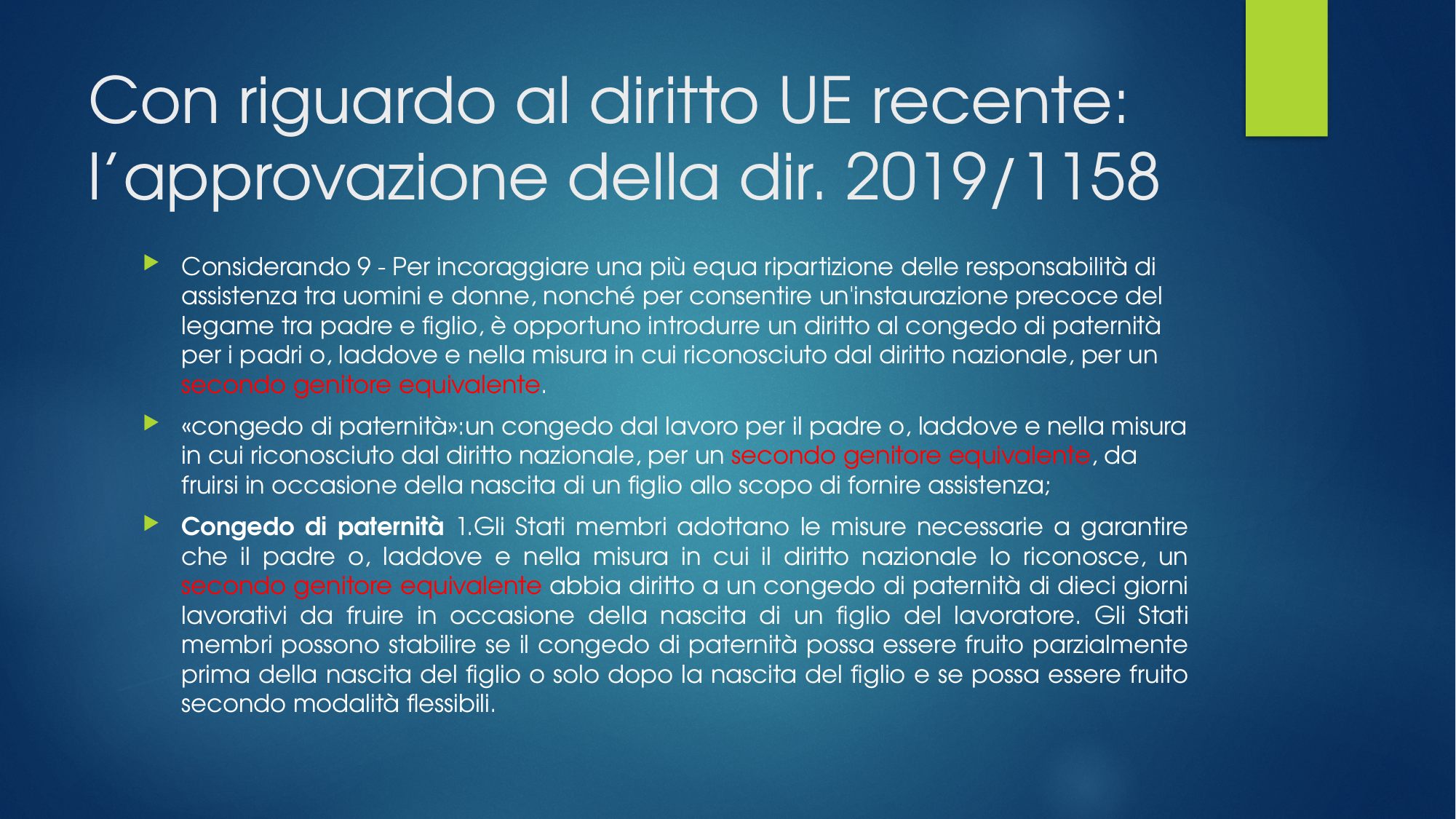

# Con riguardo al diritto UE recente: l’approvazione della dir. 2019/1158
Considerando 9 - Per incoraggiare una più equa ripartizione delle responsabilità di assistenza tra uomini e donne, nonché per consentire un'instaurazione precoce del legame tra padre e figlio, è opportuno introdurre un diritto al congedo di paternità per i padri o, laddove e nella misura in cui riconosciuto dal diritto nazionale, per un secondo genitore equivalente.
«congedo di paternità»:un congedo dal lavoro per il padre o, laddove e nella misura in cui riconosciuto dal diritto nazionale, per un secondo genitore equivalente, da fruirsi in occasione della nascita di un figlio allo scopo di fornire assistenza;
Congedo di paternità 1.Gli Stati membri adottano le misure necessarie a garantire che il padre o, laddove e nella misura in cui il diritto nazionale lo riconosce, un secondo genitore equivalente abbia diritto a un congedo di paternità di dieci giorni lavorativi da fruire in occasione della nascita di un figlio del lavoratore. Gli Stati membri possono stabilire se il congedo di paternità possa essere fruito parzialmente prima della nascita del figlio o solo dopo la nascita del figlio e se possa essere fruito secondo modalità flessibili.